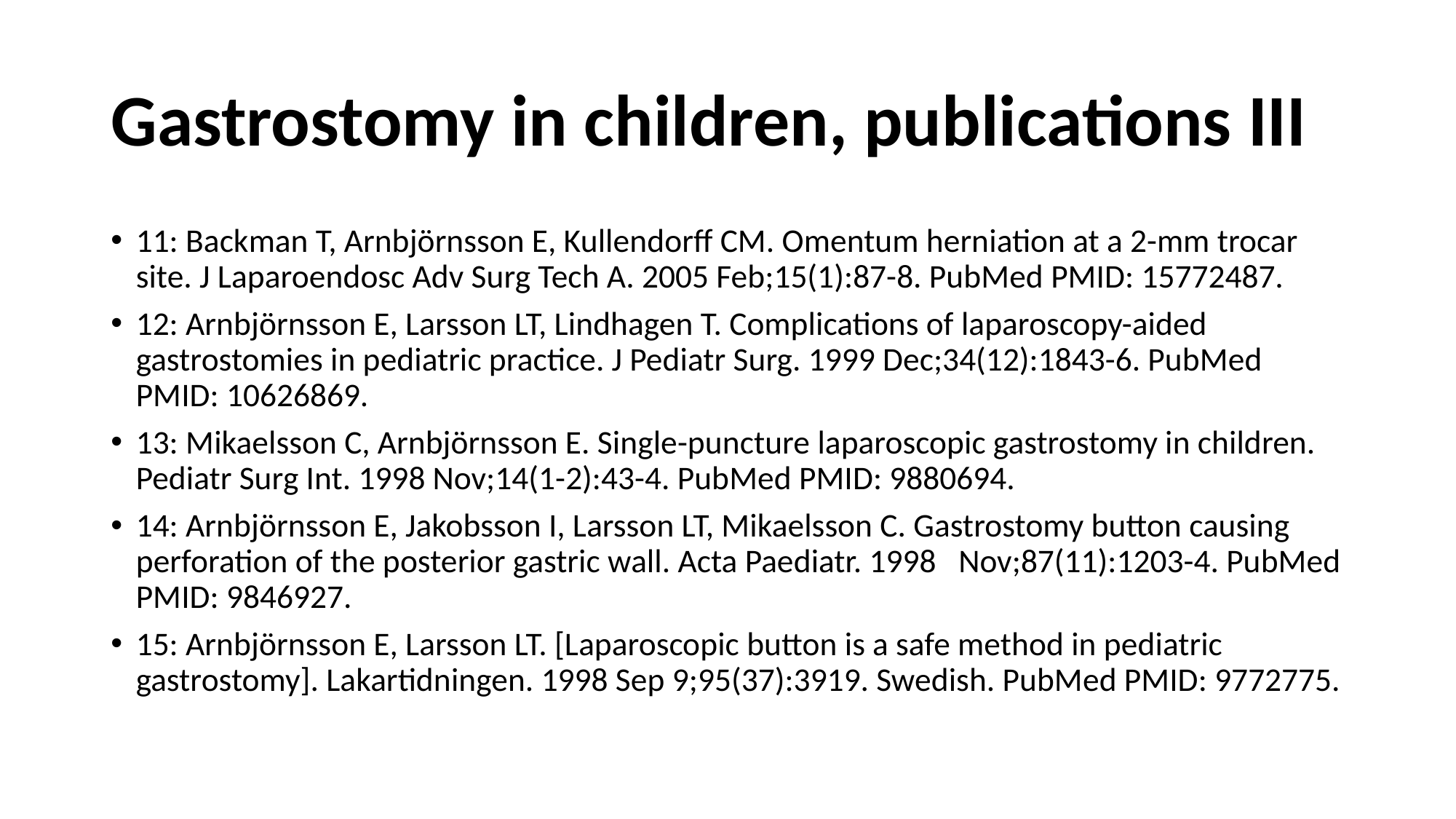

# Gastrostomy in children, publications III
11: Backman T, Arnbjörnsson E, Kullendorff CM. Omentum herniation at a 2-mm trocar site. J Laparoendosc Adv Surg Tech A. 2005 Feb;15(1):87-8. PubMed PMID: 15772487.
12: Arnbjörnsson E, Larsson LT, Lindhagen T. Complications of laparoscopy-aided gastrostomies in pediatric practice. J Pediatr Surg. 1999 Dec;34(12):1843-6. PubMed PMID: 10626869.
13: Mikaelsson C, Arnbjörnsson E. Single-puncture laparoscopic gastrostomy in children. Pediatr Surg Int. 1998 Nov;14(1-2):43-4. PubMed PMID: 9880694.
14: Arnbjörnsson E, Jakobsson I, Larsson LT, Mikaelsson C. Gastrostomy button causing perforation of the posterior gastric wall. Acta Paediatr. 1998   Nov;87(11):1203-4. PubMed PMID: 9846927.
15: Arnbjörnsson E, Larsson LT. [Laparoscopic button is a safe method in pediatric gastrostomy]. Lakartidningen. 1998 Sep 9;95(37):3919. Swedish. PubMed PMID: 9772775.